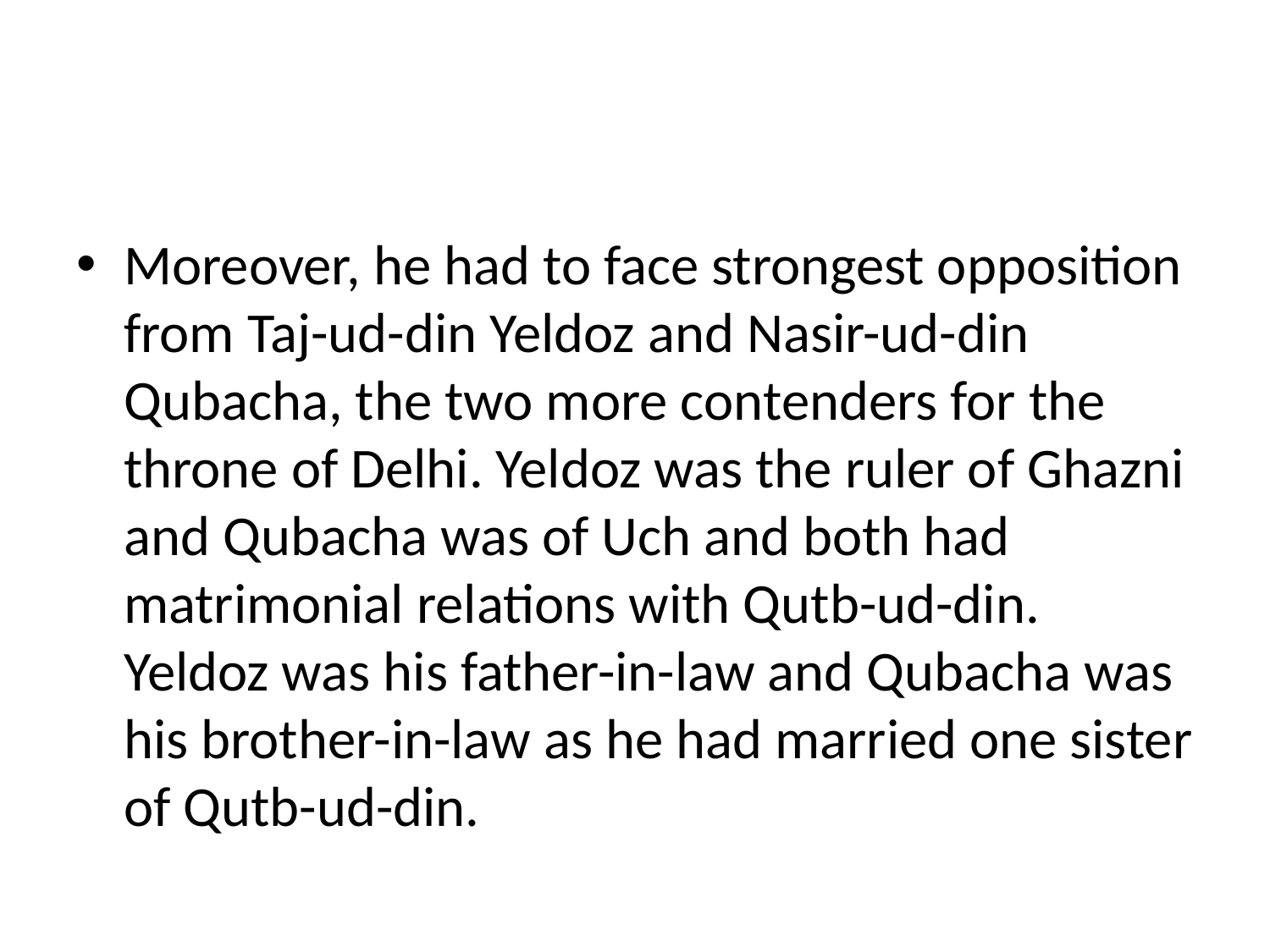

#
Moreover, he had to face strongest opposition from Taj-ud-din Yeldoz and Nasir-ud-din Qubacha, the two more contenders for the throne of Delhi. Yeldoz was the ruler of Ghazni and Qubacha was of Uch and both had matrimonial relations with Qutb-ud-din. Yeldoz was his father-in-law and Qubacha was his brother-in-law as he had married one sister of Qutb-ud-din.